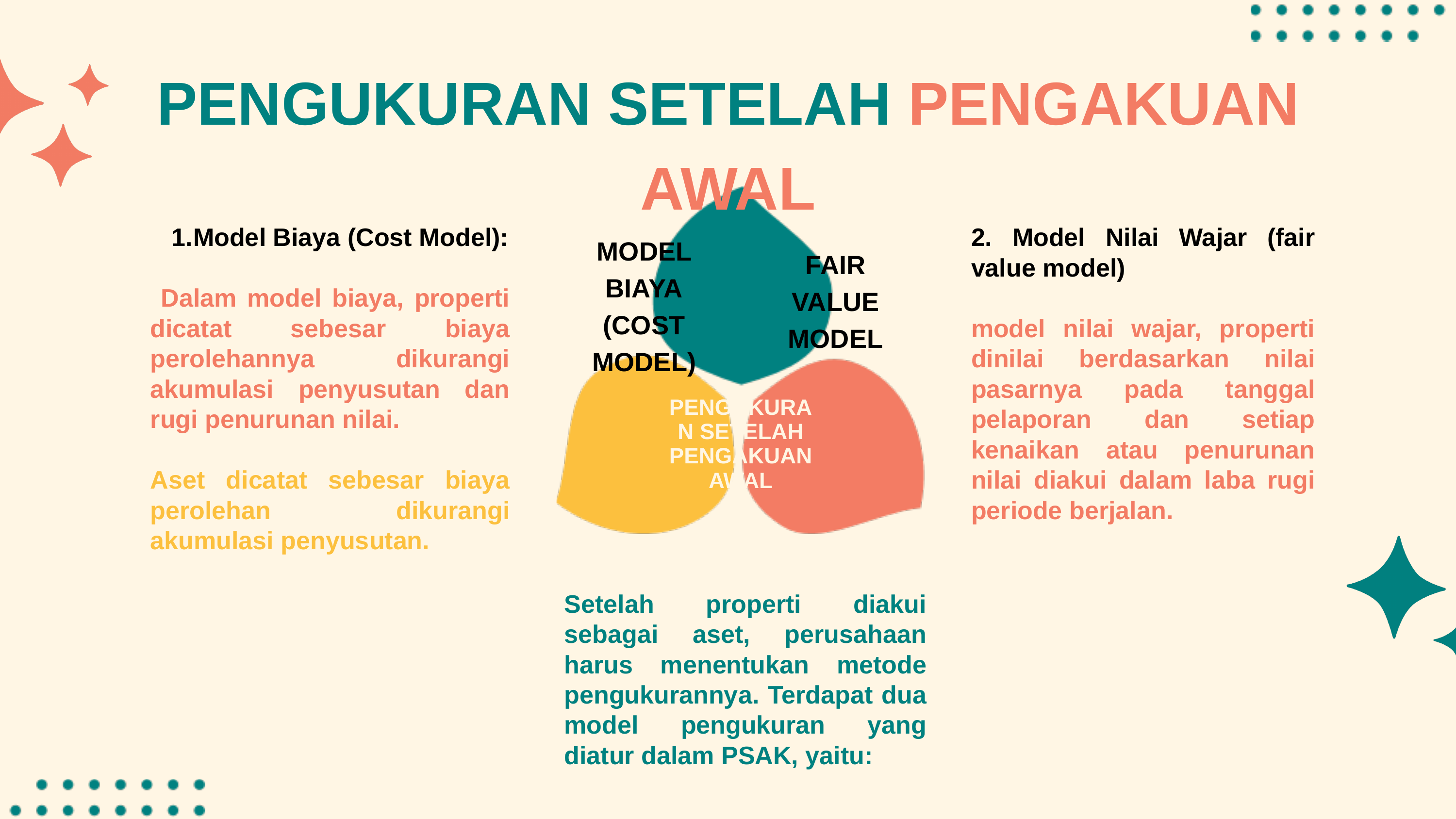

PENGUKURAN SETELAH PENGAKUAN AWAL

Model Biaya (Cost Model):

 Dalam model biaya, properti dicatat sebesar biaya perolehannya dikurangi akumulasi penyusutan dan rugi penurunan nilai.

Aset dicatat sebesar biaya perolehan dikurangi akumulasi penyusutan.

2. Model Nilai Wajar (fair value model)

model nilai wajar, properti dinilai berdasarkan nilai pasarnya pada tanggal pelaporan dan setiap kenaikan atau penurunan nilai diakui dalam laba rugi periode berjalan.
MODEL BIAYA
(COST MODEL)
FAIR VALUE MODEL
PENGUKURAN SETELAH PENGAKUAN AWAL

Setelah properti diakui sebagai aset, perusahaan harus menentukan metode pengukurannya. Terdapat dua model pengukuran yang diatur dalam PSAK, yaitu: